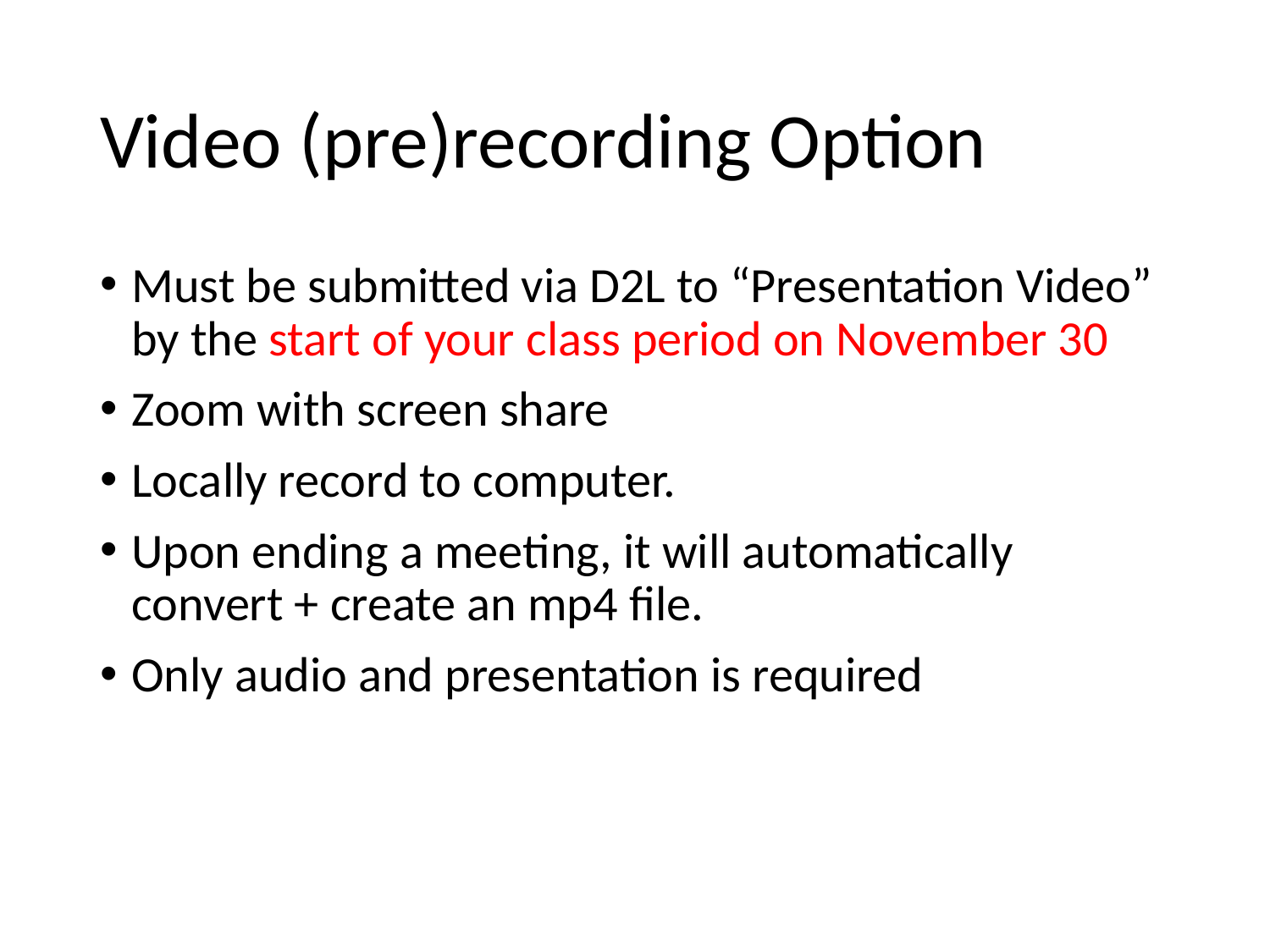

# Video (pre)recording Option
Must be submitted via D2L to “Presentation Video” by the start of your class period on November 30
Zoom with screen share
Locally record to computer.
Upon ending a meeting, it will automatically convert + create an mp4 file.
Only audio and presentation is required